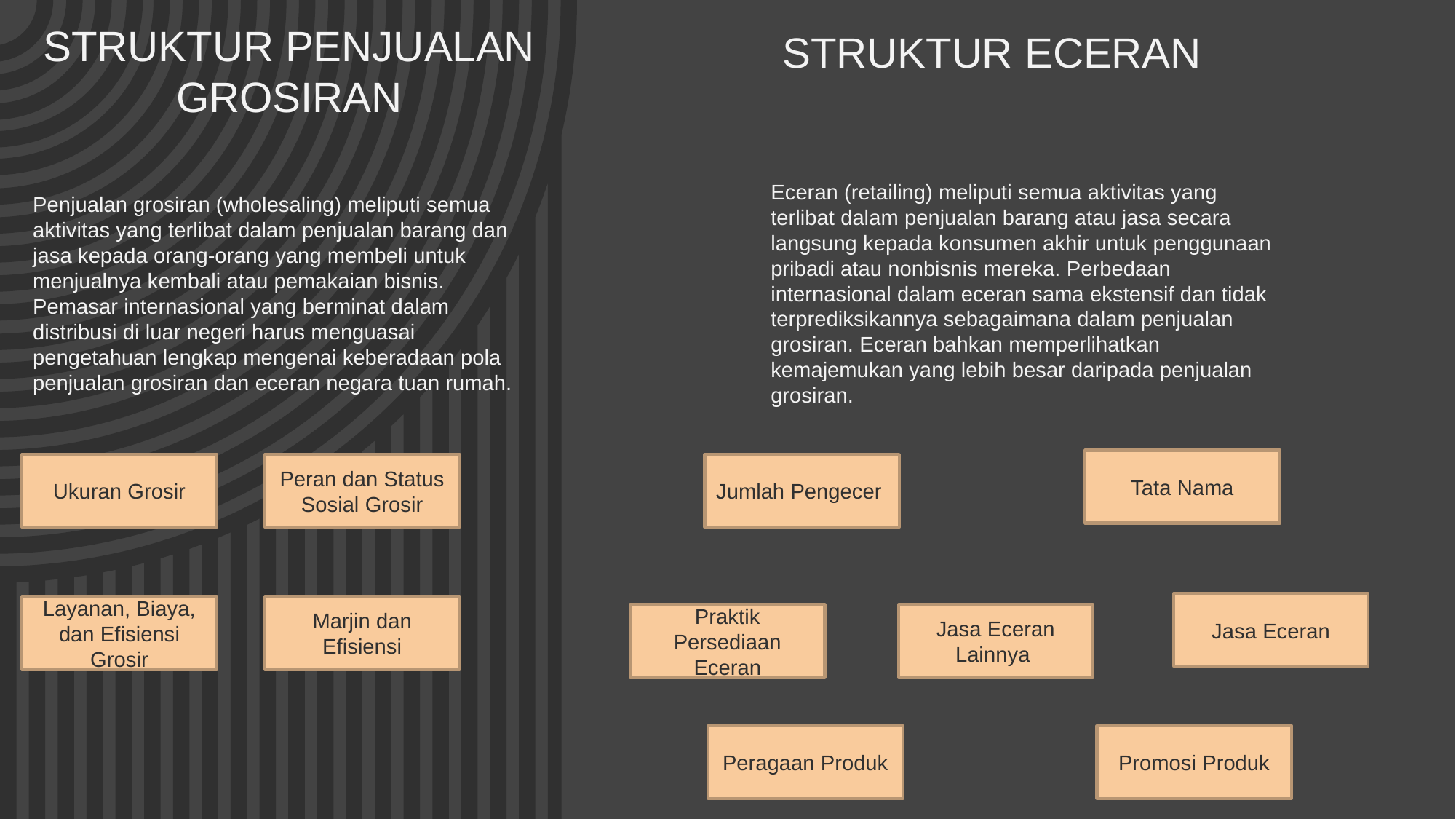

# STRUKTUR PENJUALAN GROSIRAN
STRUKTUR ECERAN
Eceran (retailing) meliputi semua aktivitas yang terlibat dalam penjualan barang atau jasa secara langsung kepada konsumen akhir untuk penggunaan pribadi atau nonbisnis mereka. Perbedaan internasional dalam eceran sama ekstensif dan tidak terprediksikannya sebagaimana dalam penjualan grosiran. Eceran bahkan memperlihatkan kemajemukan yang lebih besar daripada penjualan grosiran.
Penjualan grosiran (wholesaling) meliputi semua aktivitas yang terlibat dalam penjualan barang dan jasa kepada orang-orang yang membeli untuk menjualnya kembali atau pemakaian bisnis. Pemasar internasional yang berminat dalam distribusi di luar negeri harus menguasai pengetahuan lengkap mengenai keberadaan pola penjualan grosiran dan eceran negara tuan rumah.
Tata Nama
 Ukuran Grosir
Peran dan Status Sosial Grosir
Jumlah Pengecer
Jasa Eceran
Layanan, Biaya, dan Efisiensi Grosir
Marjin dan Efisiensi
Praktik Persediaan Eceran
Jasa Eceran Lainnya
Peragaan Produk
Promosi Produk